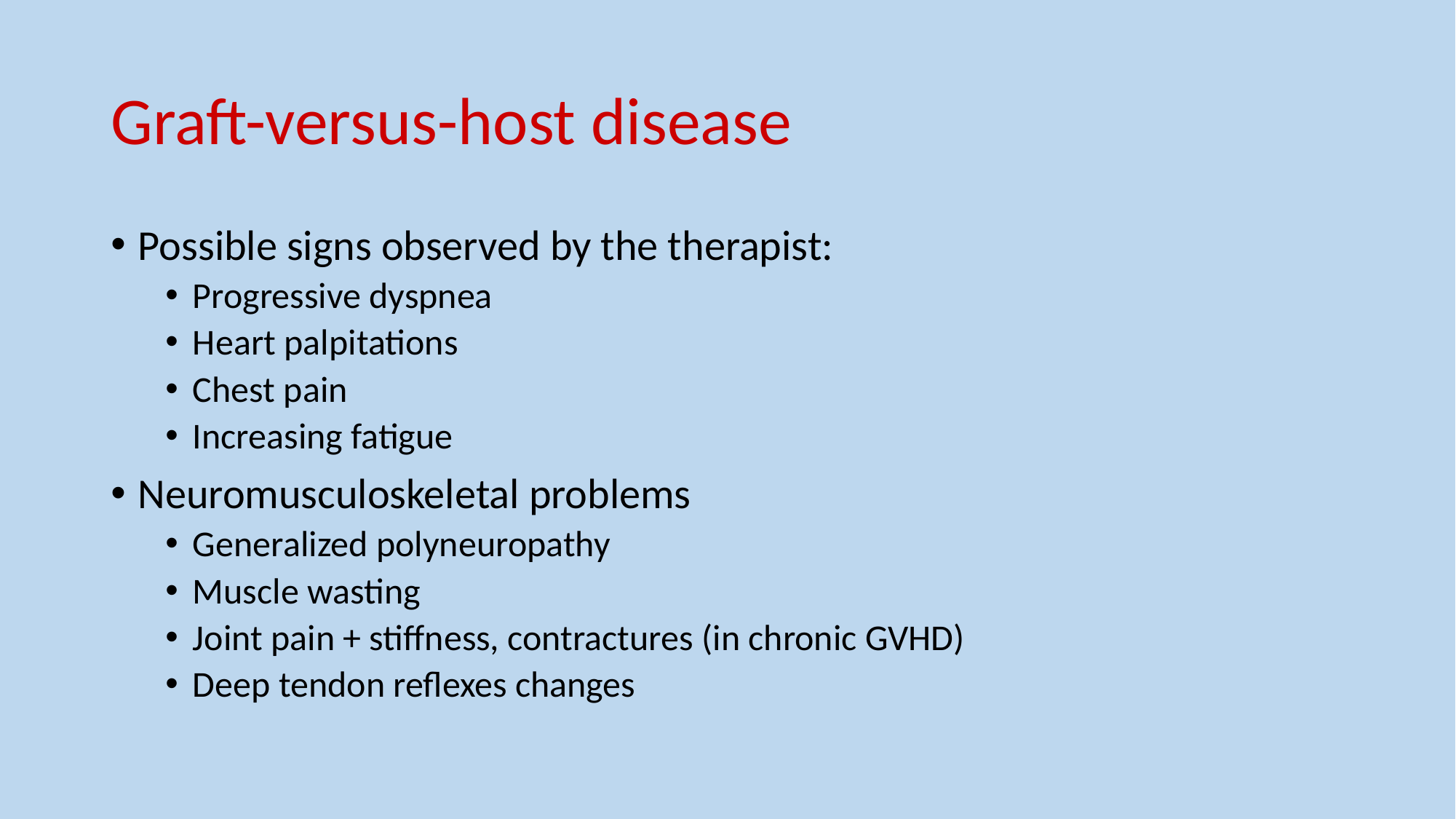

# Graft-versus-host disease
Possible signs observed by the therapist:
Progressive dyspnea
Heart palpitations
Chest pain
Increasing fatigue
Neuromusculoskeletal problems
Generalized polyneuropathy
Muscle wasting
Joint pain + stiffness, contractures (in chronic GVHD)
Deep tendon reflexes changes